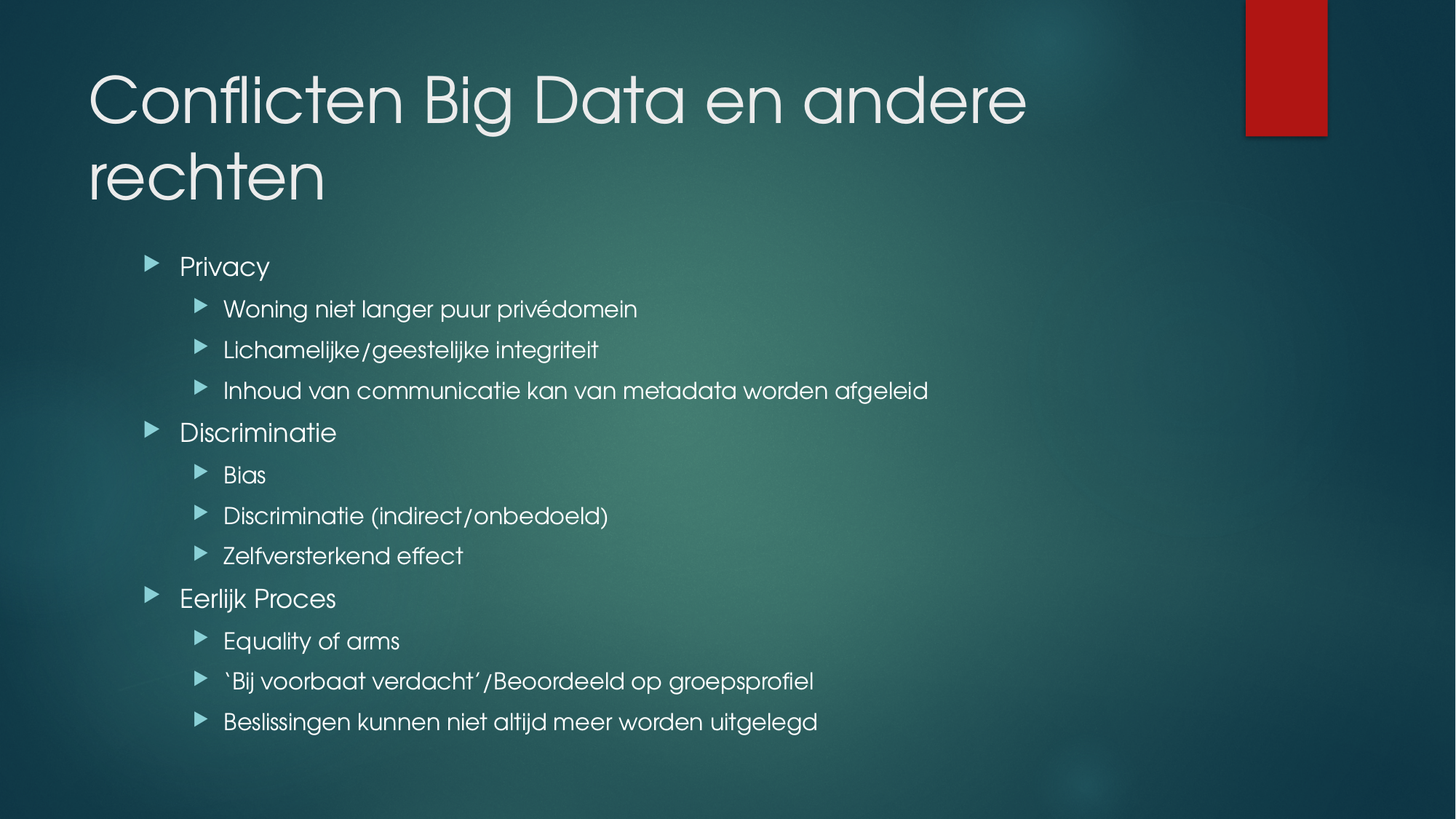

# Conflicten Big Data en andere rechten
Privacy
Woning niet langer puur privédomein
Lichamelijke/geestelijke integriteit
Inhoud van communicatie kan van metadata worden afgeleid
Discriminatie
Bias
Discriminatie (indirect/onbedoeld)
Zelfversterkend effect
Eerlijk Proces
Equality of arms
‘Bij voorbaat verdacht’/Beoordeeld op groepsprofiel
Beslissingen kunnen niet altijd meer worden uitgelegd